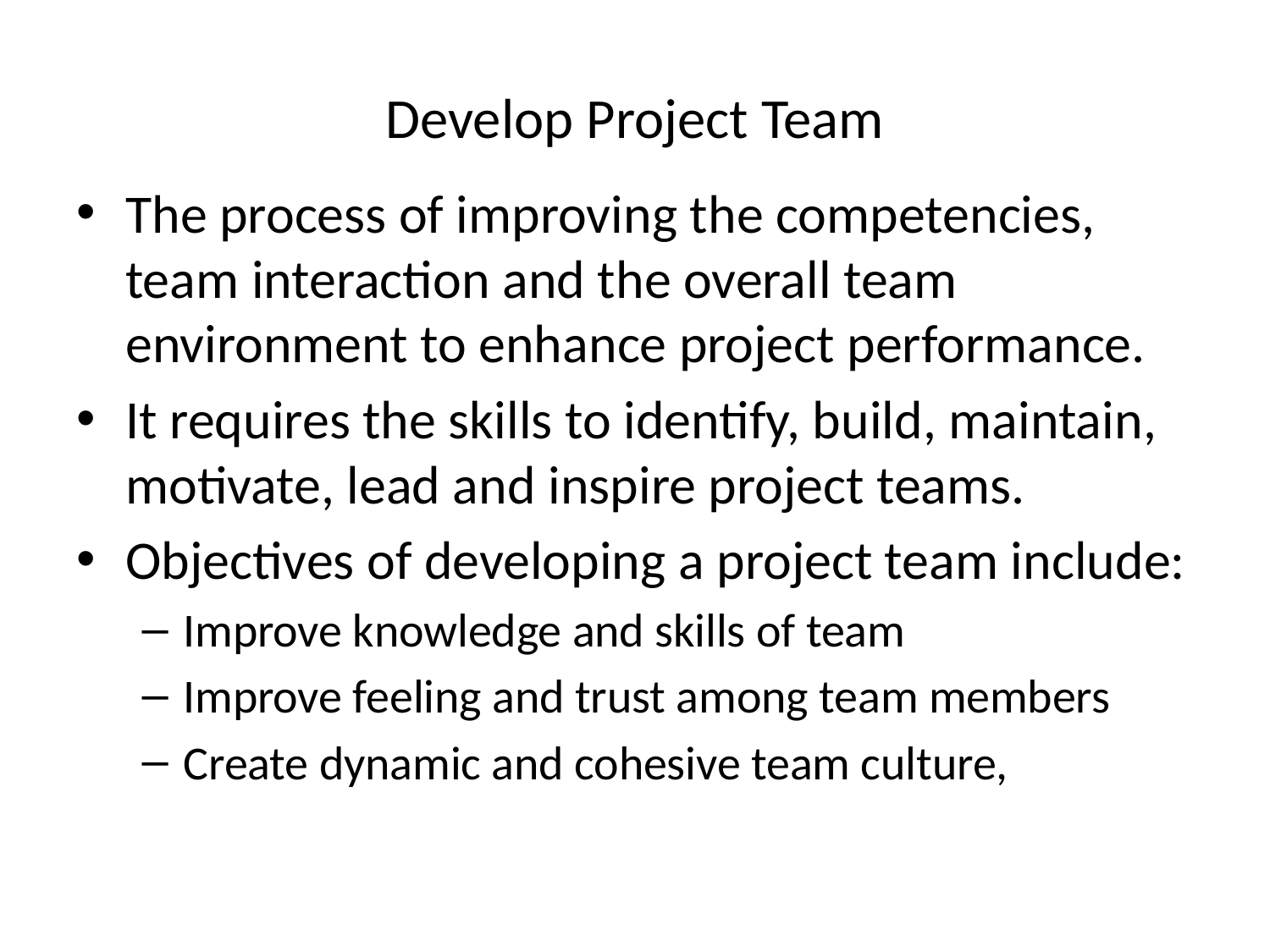

Develop Project Team
The process of improving the competencies, team interaction and the overall team environment to enhance project performance.
It requires the skills to identify, build, maintain, motivate, lead and inspire project teams.
Objectives of developing a project team include:
Improve knowledge and skills of team
Improve feeling and trust among team members
Create dynamic and cohesive team culture,